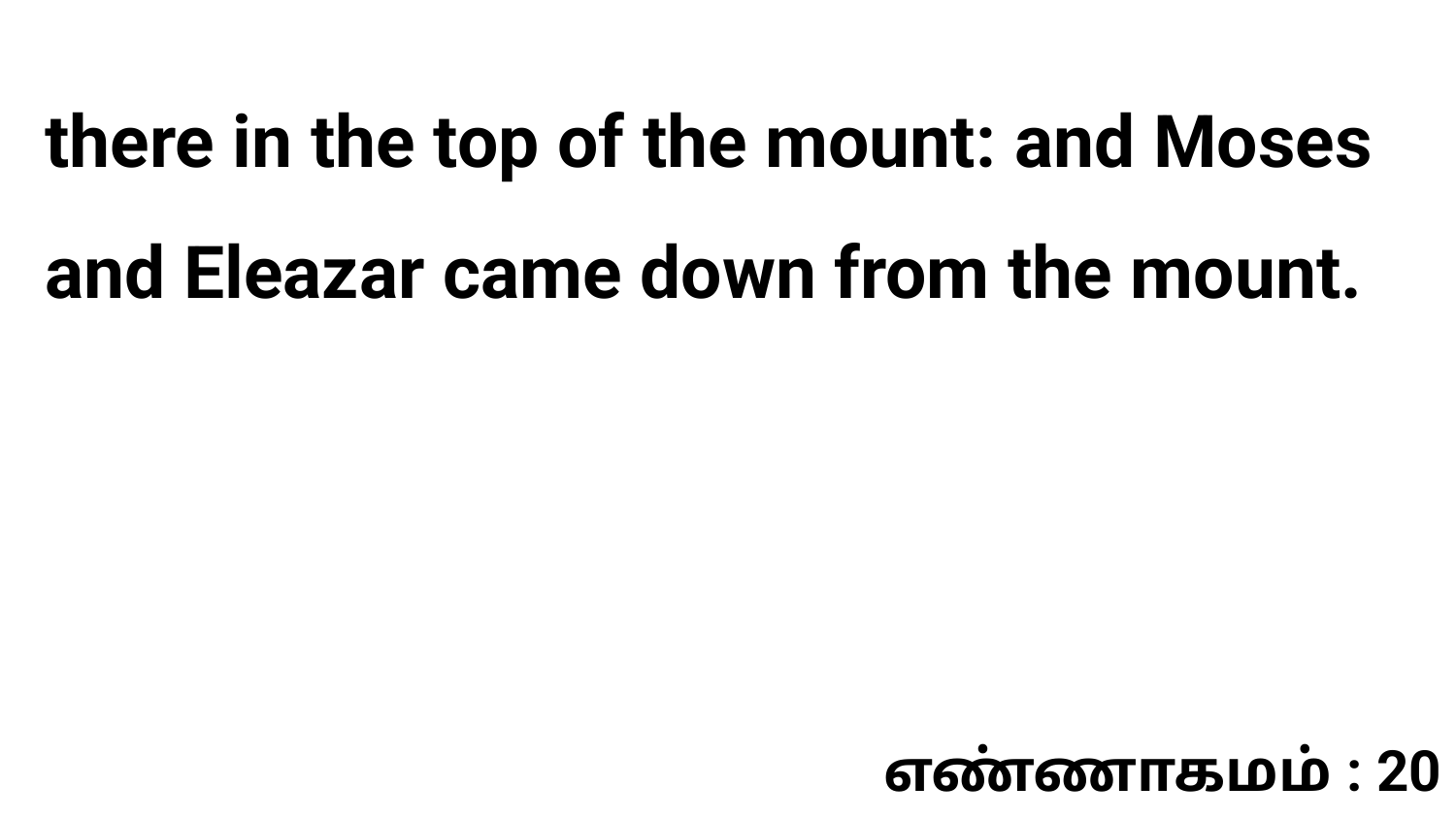

there in the top of the mount: and Moses and Eleazar came down from the mount.
எண்ணாகமம் : 20